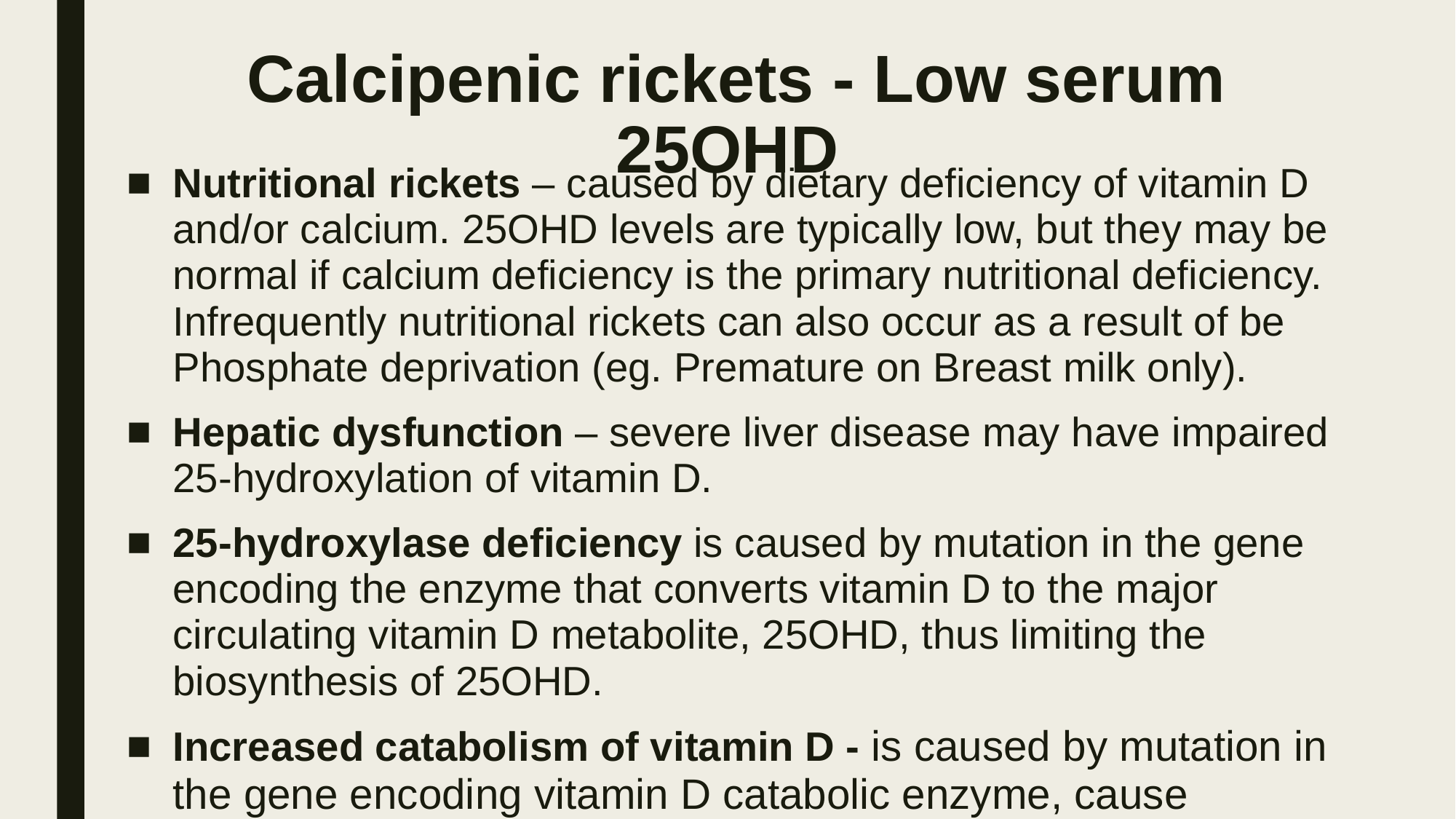

# Calcipenic rickets - Low serum 25OHD
Nutritional rickets – caused by dietary deficiency of vitamin D and/or calcium. 25OHD levels are typically low, but they may be normal if calcium deficiency is the primary nutritional deficiency. Infrequently nutritional rickets can also occur as a result of be Phosphate deprivation (eg. Premature on Breast milk only).
Hepatic dysfunction – severe liver disease may have impaired 25-hydroxylation of vitamin D.
25-hydroxylase deficiency is caused by mutation in the gene encoding the enzyme that converts vitamin D to the major circulating vitamin D metabolite, 25OHD, thus limiting the biosynthesis of 25OHD.
Increased catabolism of vitamin D - is caused by mutation in the gene encoding vitamin D catabolic enzyme, cause increased degradation of both 25OHD and the active 1,25(OH) D metabolite.